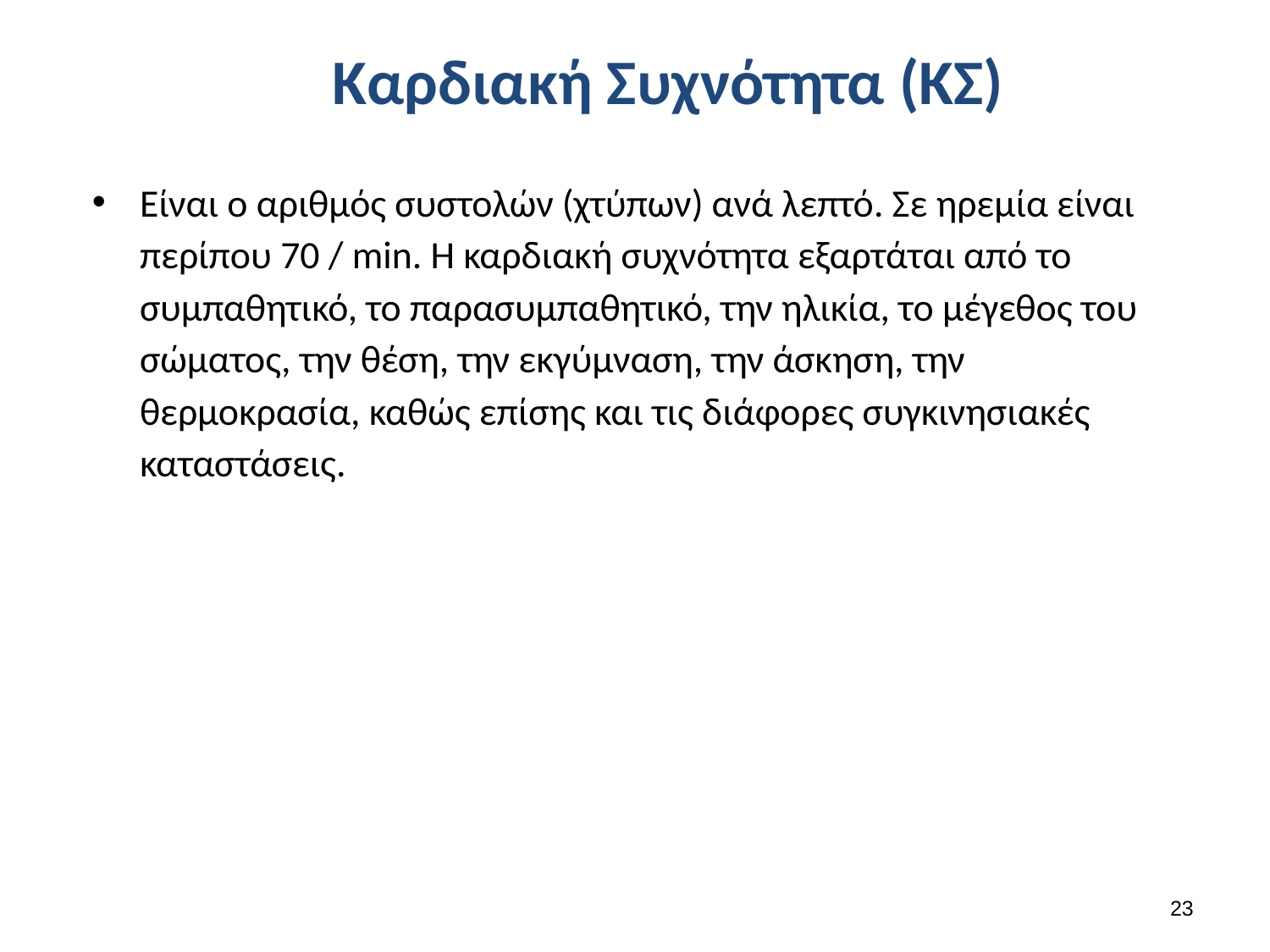

# Καρδιακή Συχνότητα (ΚΣ)
Είναι ο αριθμός συστολών (χτύπων) ανά λεπτό. Σε ηρεμία είναι περίπου 70 / min. Η καρδιακή συχνότητα εξαρτάται από το συμπαθητικό, το παρασυμπαθητικό, την ηλικία, το μέγεθος του σώματος, την θέση, την εκγύμναση, την άσκηση, την θερμοκρασία, καθώς επίσης και τις διάφορες συγκινησιακές καταστάσεις.

23